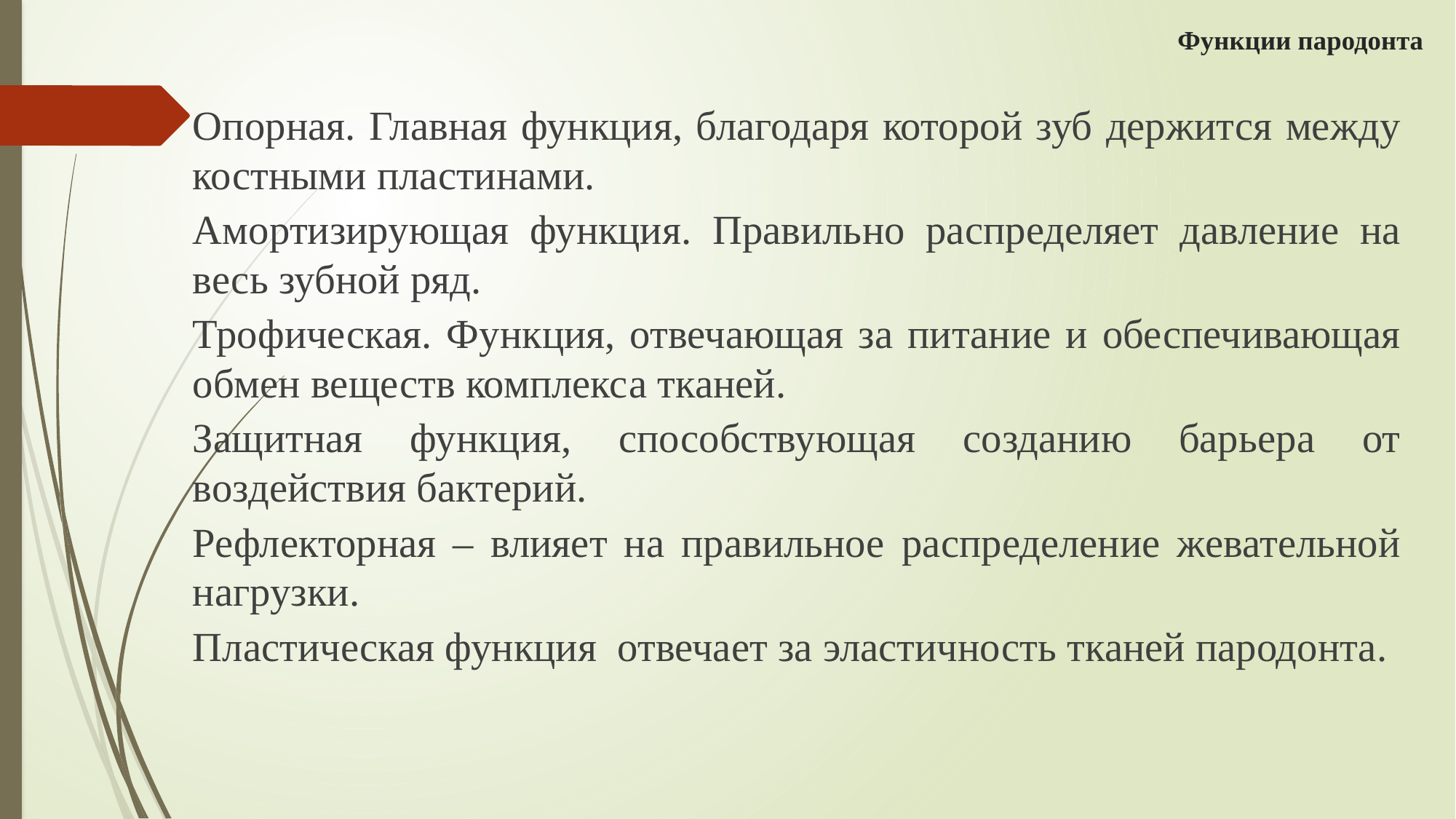

# Функции пародонта
Опорная. Главная функция, благодаря которой зуб держится между костными пластинами.
Амортизирующая функция. Правильно распределяет давление на весь зубной ряд.
Трофическая. Функция, отвечающая за питание и обеспечивающая обмен веществ комплекса тканей.
Защитная функция, способствующая созданию барьера от воздействия бактерий.
Рефлекторная – влияет на правильное распределение жевательной нагрузки.
Пластическая функция  отвечает за эластичность тканей пародонта.